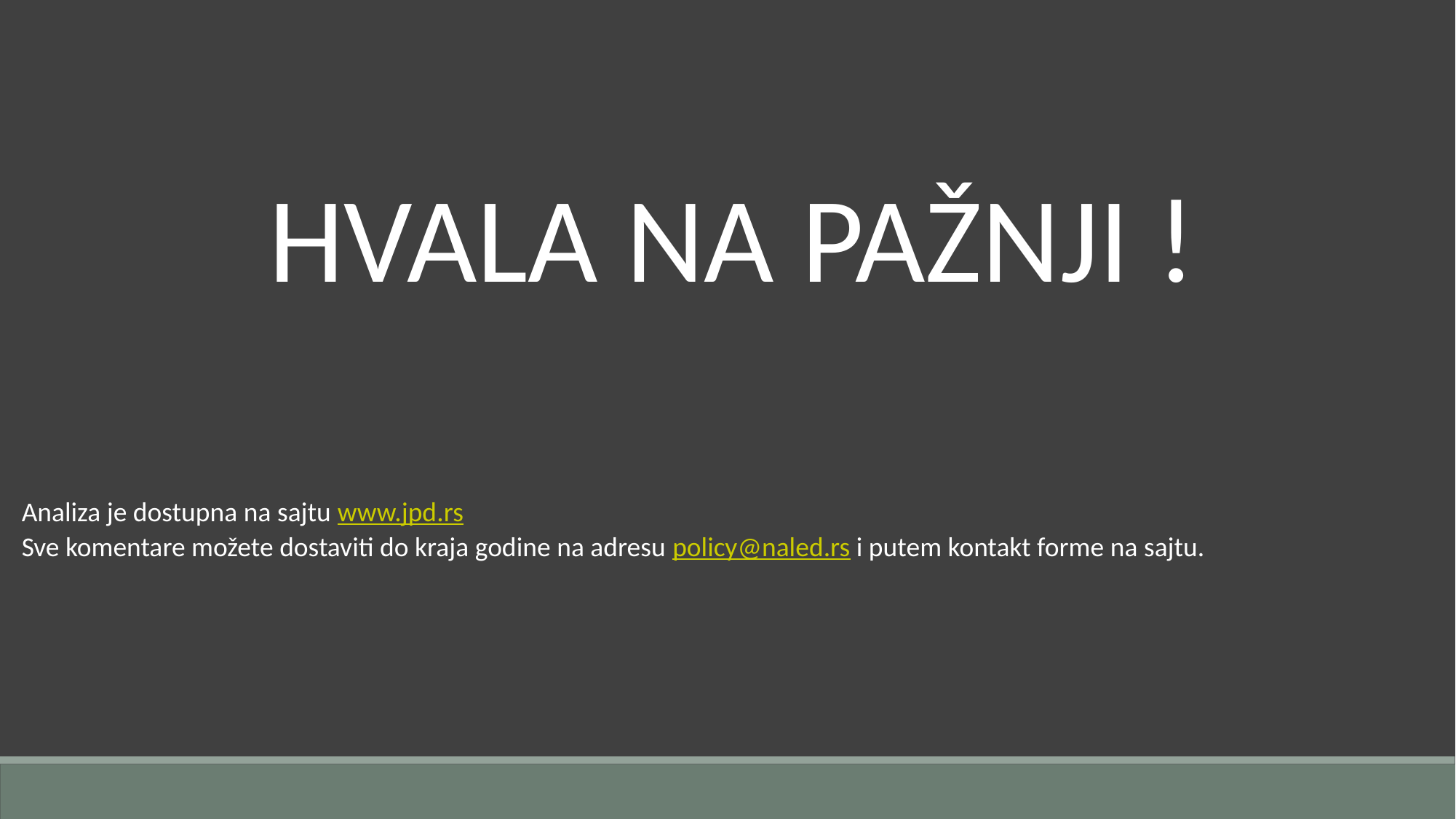

HVALA NA PAŽNJI !

Analiza je dostupna na sajtu www.jpd.rs
Sve komentare možete dostaviti do kraja godine na adresu policy@naled.rs i putem kontakt forme na sajtu.